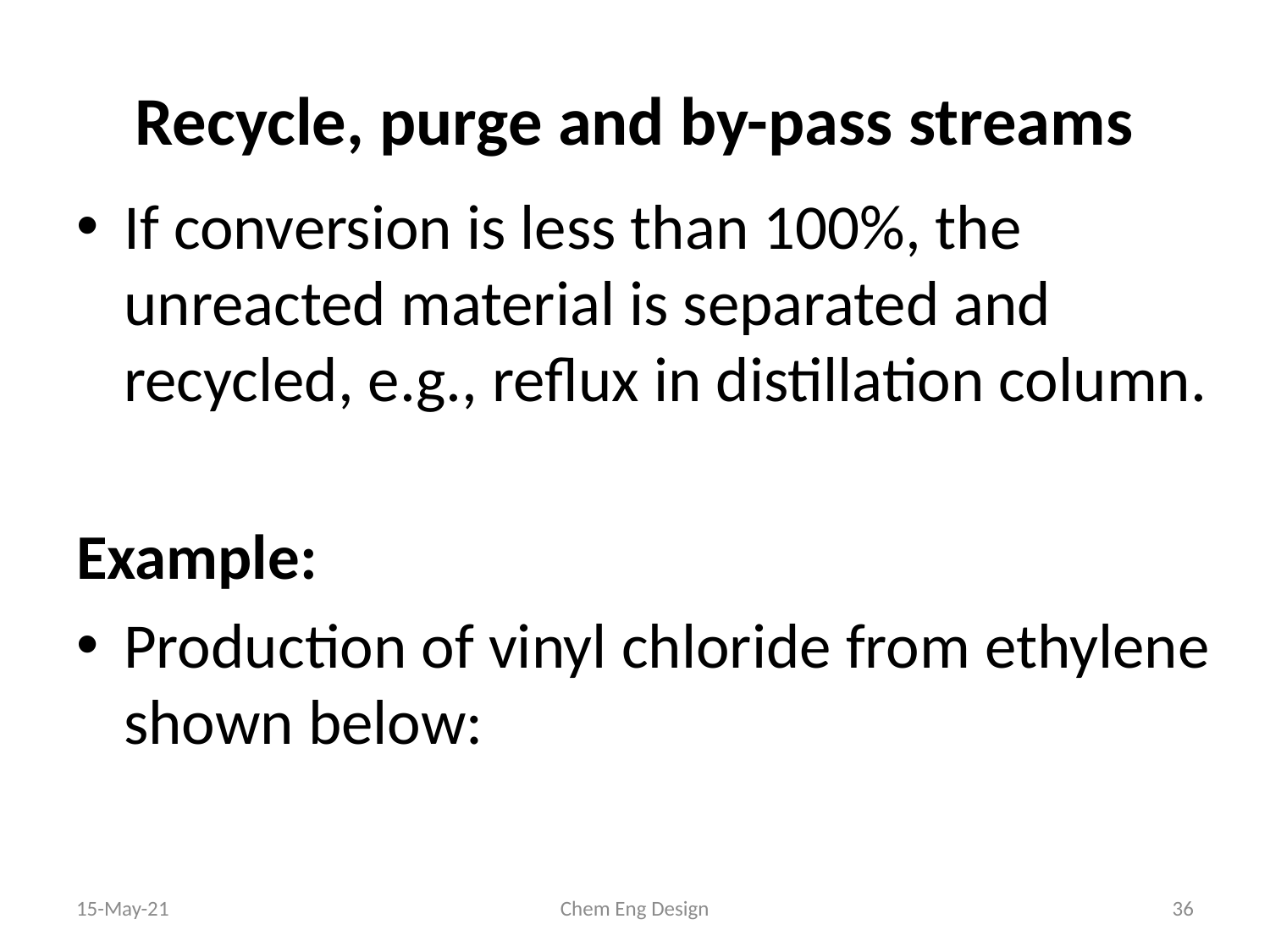

# Recycle, purge and by-pass streams
If conversion is less than 100%, the unreacted material is separated and recycled, e.g., reflux in distillation column.

Example:
Production of vinyl chloride from ethylene shown below:

15-May-21
Chem Eng Design
36